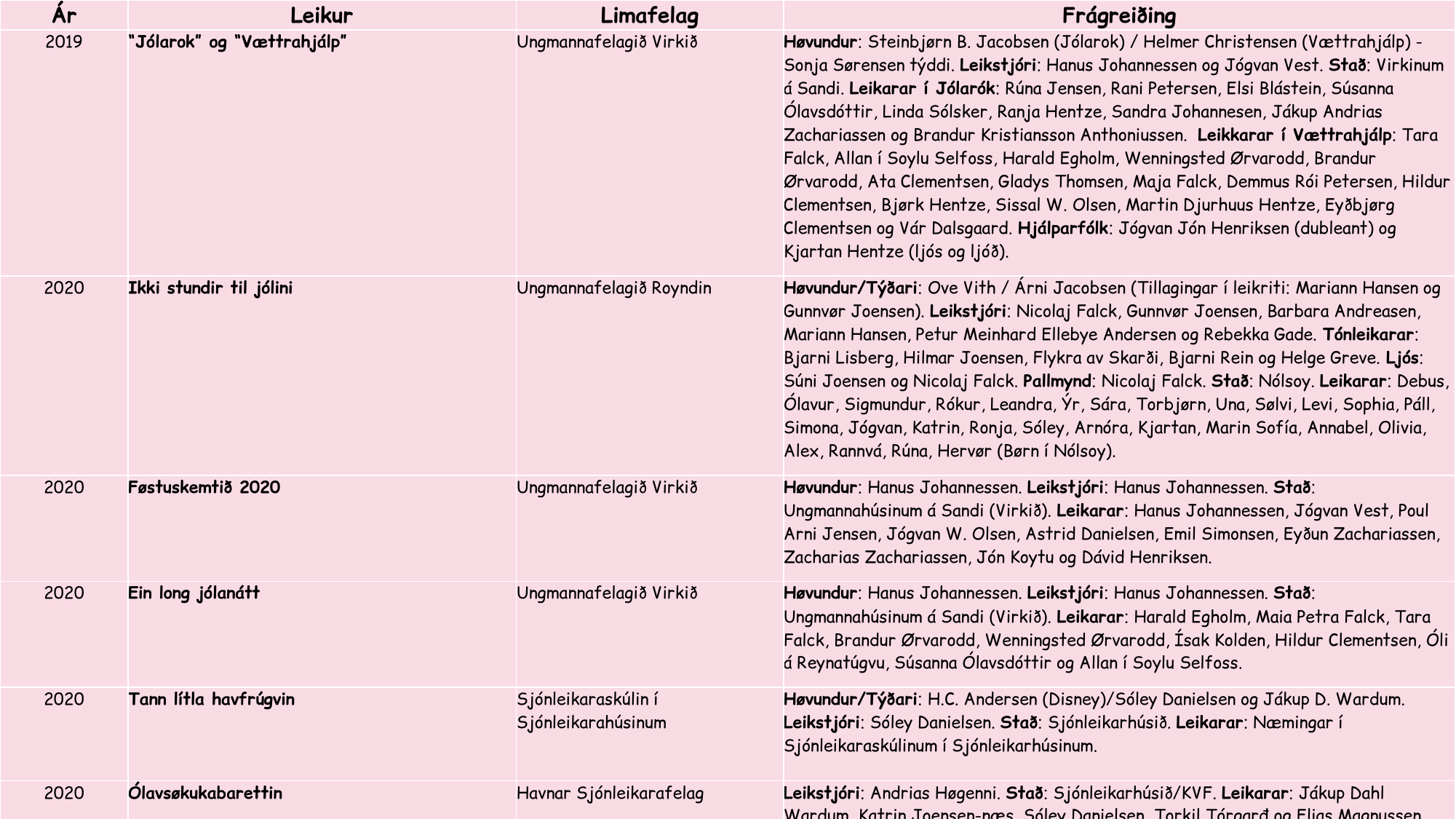

| Ár | Leikur | Limafelag | Frágreiðing |
| --- | --- | --- | --- |
| 2019 | “Jólarok” og “Vættrahjálp” | Ungmannafelagið Virkið | Høvundur: Steinbjørn B. Jacobsen (Jólarok) / Helmer Christensen (Vættrahjálp) - Sonja Sørensen týddi. Leikstjóri: Hanus Johannessen og Jógvan Vest. Stað: Virkinum á Sandi. Leikarar í Jólarók: Rúna Jensen, Rani Petersen, Elsi Blástein, Súsanna Ólavsdóttir, Linda Sólsker, Ranja Hentze, Sandra Johannesen, Jákup Andrias Zachariassen og Brandur Kristiansson Anthoniussen. Leikkarar í Vættrahjálp: Tara Falck, Allan í Soylu Selfoss, Harald Egholm, Wenningsted Ørvarodd, Brandur Ørvarodd, Ata Clementsen, Gladys Thomsen, Maja Falck, Demmus Rói Petersen, Hildur Clementsen, Bjørk Hentze, Sissal W. Olsen, Martin Djurhuus Hentze, Eyðbjørg Clementsen og Vár Dalsgaard. Hjálparfólk: Jógvan Jón Henriksen (dubleant) og Kjartan Hentze (ljós og ljóð). |
| 2020 | Ikki stundir til jólini | Ungmannafelagið Royndin | Høvundur/Týðari: Ove Vith / Árni Jacobsen (Tillagingar í leikriti: Mariann Hansen og Gunnvør Joensen). Leikstjóri: Nicolaj Falck, Gunnvør Joensen, Barbara Andreasen, Mariann Hansen, Petur Meinhard Ellebye Andersen og Rebekka Gade. Tónleikarar: Bjarni Lisberg, Hilmar Joensen, Flykra av Skarði, Bjarni Rein og Helge Greve. Ljós: Súni Joensen og Nicolaj Falck. Pallmynd: Nicolaj Falck. Stað: Nólsoy. Leikarar: Debus, Ólavur, Sigmundur, Rókur, Leandra, Ýr, Sára, Torbjørn, Una, Sølvi, Levi, Sophia, Páll, Simona, Jógvan, Katrin, Ronja, Sóley, Arnóra, Kjartan, Marin Sofía, Annabel, Olivia, Alex, Rannvá, Rúna, Hervør (Børn í Nólsoy). |
| 2020 | Føstuskemtið 2020 | Ungmannafelagið Virkið | Høvundur: Hanus Johannessen. Leikstjóri: Hanus Johannessen. Stað: Ungmannahúsinum á Sandi (Virkið). Leikarar: Hanus Johannessen, Jógvan Vest, Poul Arni Jensen, Jógvan W. Olsen, Astrid Danielsen, Emil Simonsen, Eyðun Zachariassen, Zacharias Zachariassen, Jón Koytu og Dávid Henriksen. |
| 2020 | Ein long jólanátt | Ungmannafelagið Virkið | Høvundur: Hanus Johannessen. Leikstjóri: Hanus Johannessen. Stað: Ungmannahúsinum á Sandi (Virkið). Leikarar: Harald Egholm, Maia Petra Falck, Tara Falck, Brandur Ørvarodd, Wenningsted Ørvarodd, Ísak Kolden, Hildur Clementsen, Óli á Reynatúgvu, Súsanna Ólavsdóttir og Allan í Soylu Selfoss. |
| 2020 | Tann lítla havfrúgvin | Sjónleikaraskúlin í Sjónleikarahúsinum | Høvundur/Týðari: H.C. Andersen (Disney)/Sóley Danielsen og Jákup D. Wardum. Leikstjóri: Sóley Danielsen. Stað: Sjónleikarhúsið. Leikarar: Næmingar í Sjónleikaraskúlinum í Sjónleikarhúsinum. |
| 2020 | Ólavsøkukabarettin | Havnar Sjónleikarafelag | Leikstjóri: Andrias Høgenni. Stað: Sjónleikarhúsið/KVF. Leikarar: Jákup Dahl Wardum, Katrin Joensen-næs, Sóley Danielsen, Torkil Tórgarđ og Elias Magnussen. |
| 2020 | Túnatos (bandað) Norðoyastevna | Klaksvíkar Sjónleikarafelag | Høvundur/Týðari: Klaksvíkar Sjónleikarafelag. Stað: Sent í NS online sendingini hjá Klaksvíkar kommunu. Leikarar: Emry Jo, Durita J., Snæbjørn, Magni, Mikkjal, Karl Martin, Beinta, Elisabeth, Durita S., Arnfinn, Liljan, Eliana og Karla. |